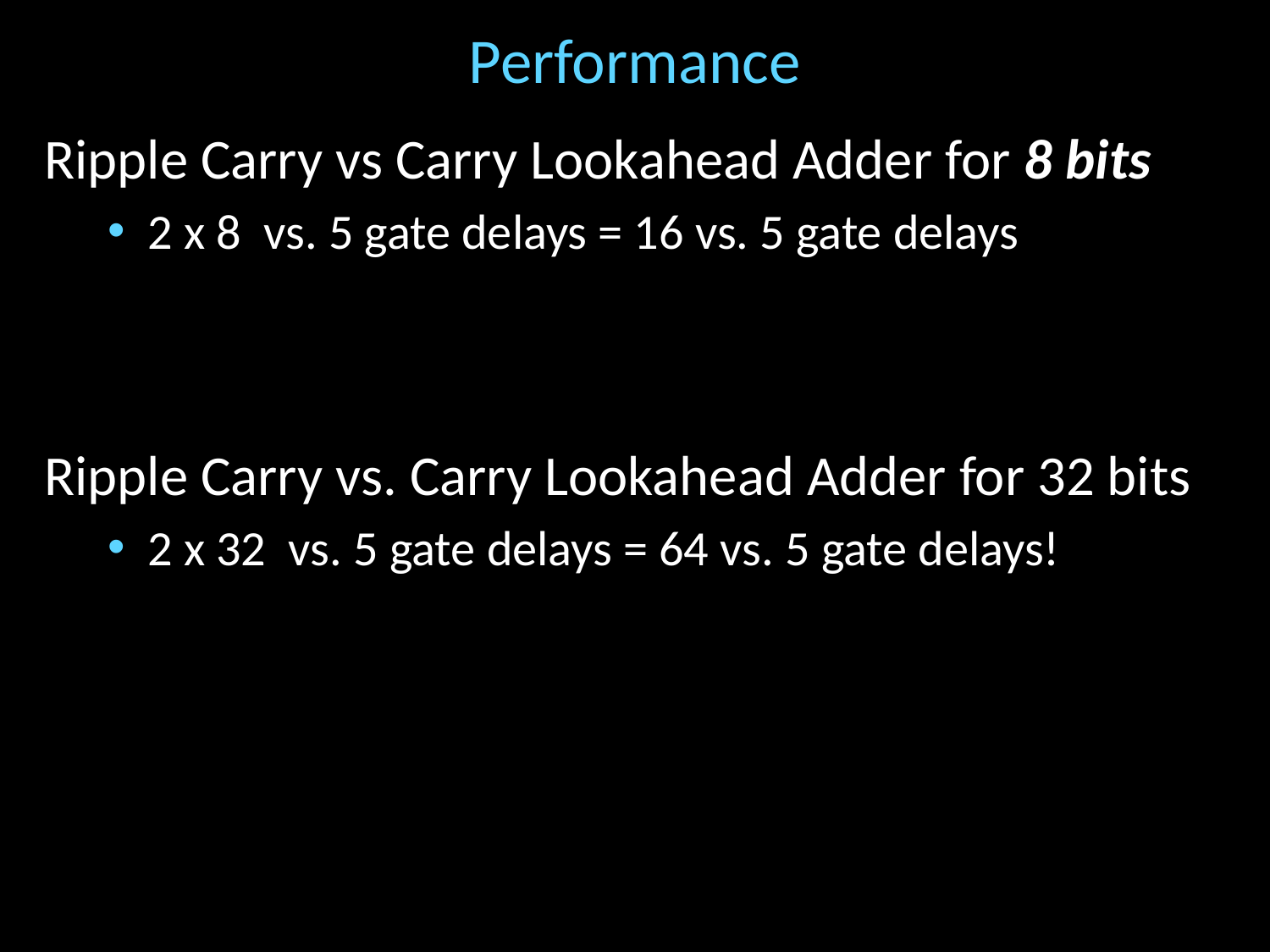

# Performance
Ripple Carry vs Carry Lookahead Adder for 8 bits
2 x 8  vs. 5 gate delays = 16 vs. 5 gate delays

Ripple Carry vs. Carry Lookahead Adder for 32 bits
2 x 32  vs. 5 gate delays = 64 vs. 5 gate delays!